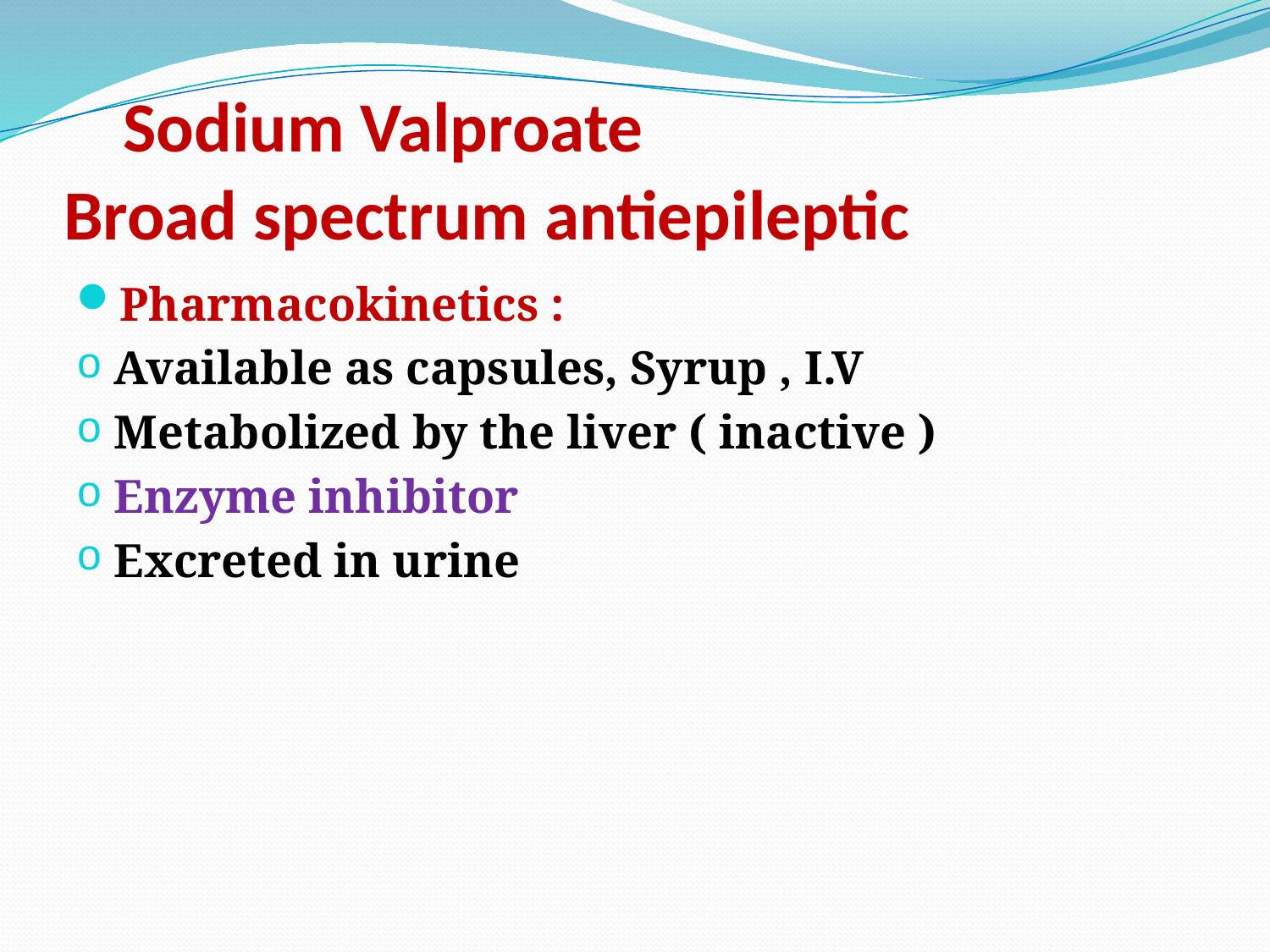

# Sodium Valproate Broad spectrum antiepileptic
Pharmacokinetics :
Available as capsules, Syrup , I.V
Metabolized by the liver ( inactive )
Enzyme inhibitor
Excreted in urine